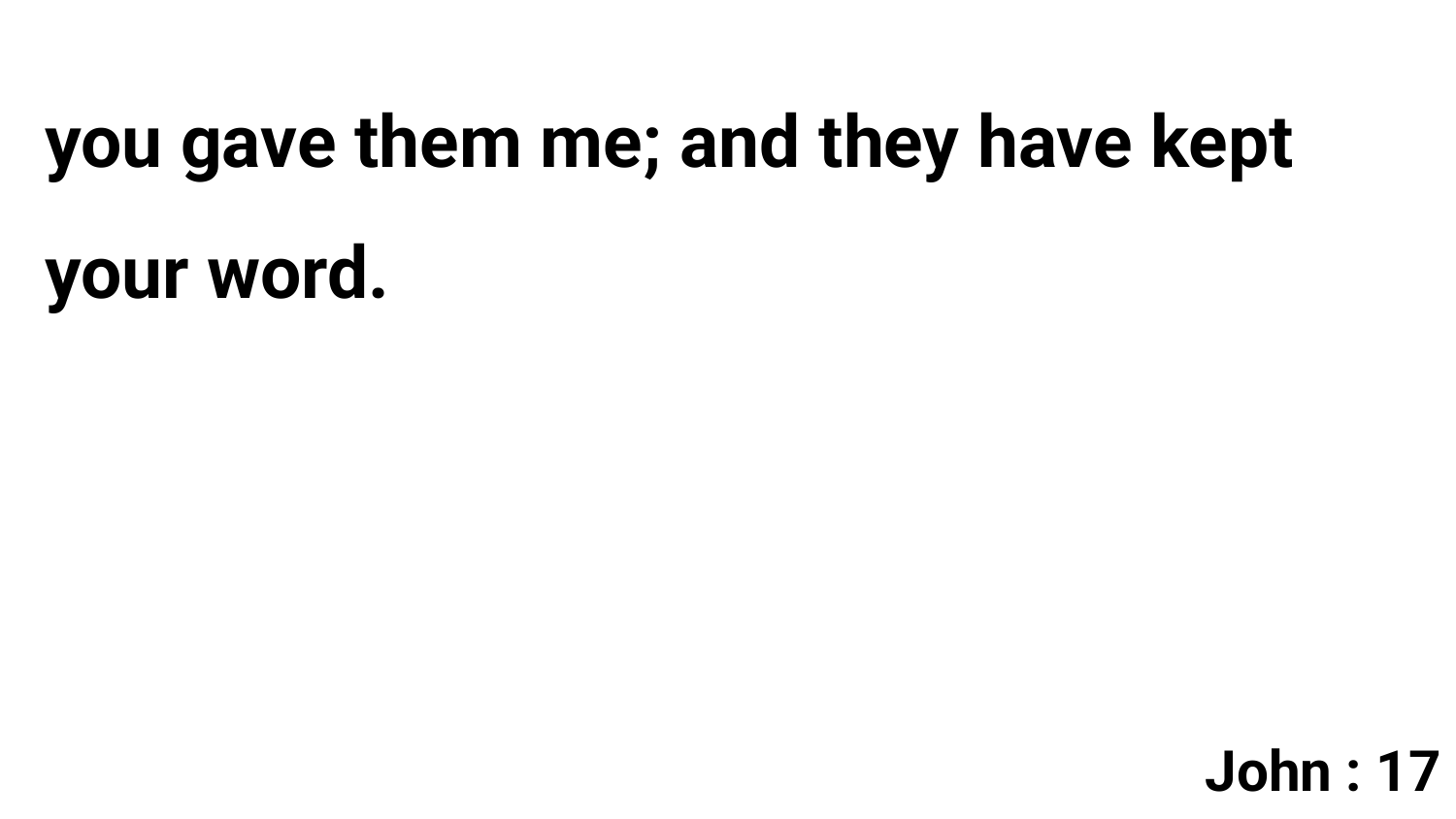

you gave them me; and they have kept your word.
John : 17